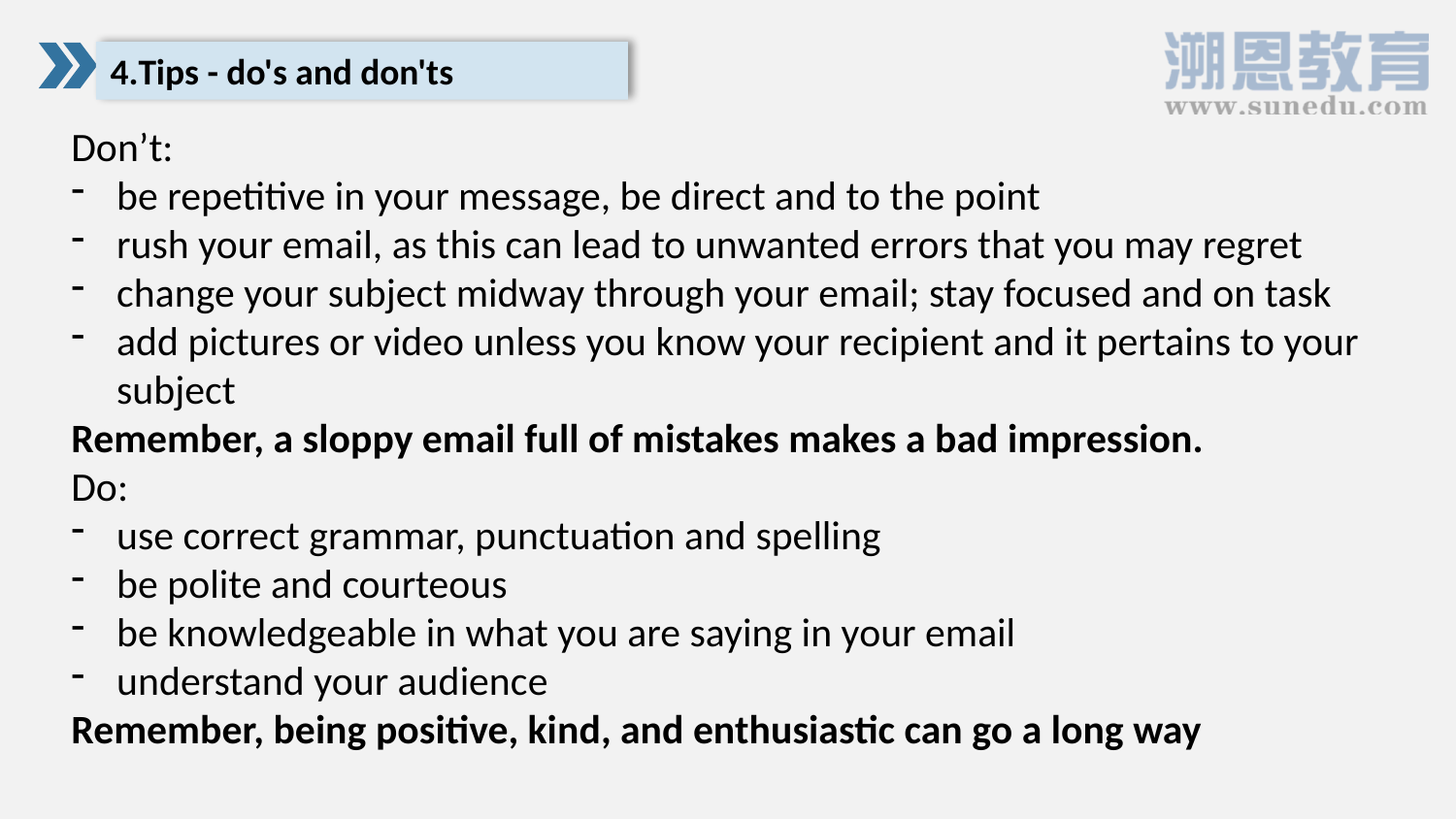

4.Tips - do's and don'ts
Don’t:
be repetitive in your message, be direct and to the point
rush your email, as this can lead to unwanted errors that you may regret
change your subject midway through your email; stay focused and on task
add pictures or video unless you know your recipient and it pertains to your subject
Remember, a sloppy email full of mistakes makes a bad impression.
Do:
use correct grammar, punctuation and spelling
be polite and courteous
be knowledgeable in what you are saying in your email
understand your audience
Remember, being positive, kind, and enthusiastic can go a long way